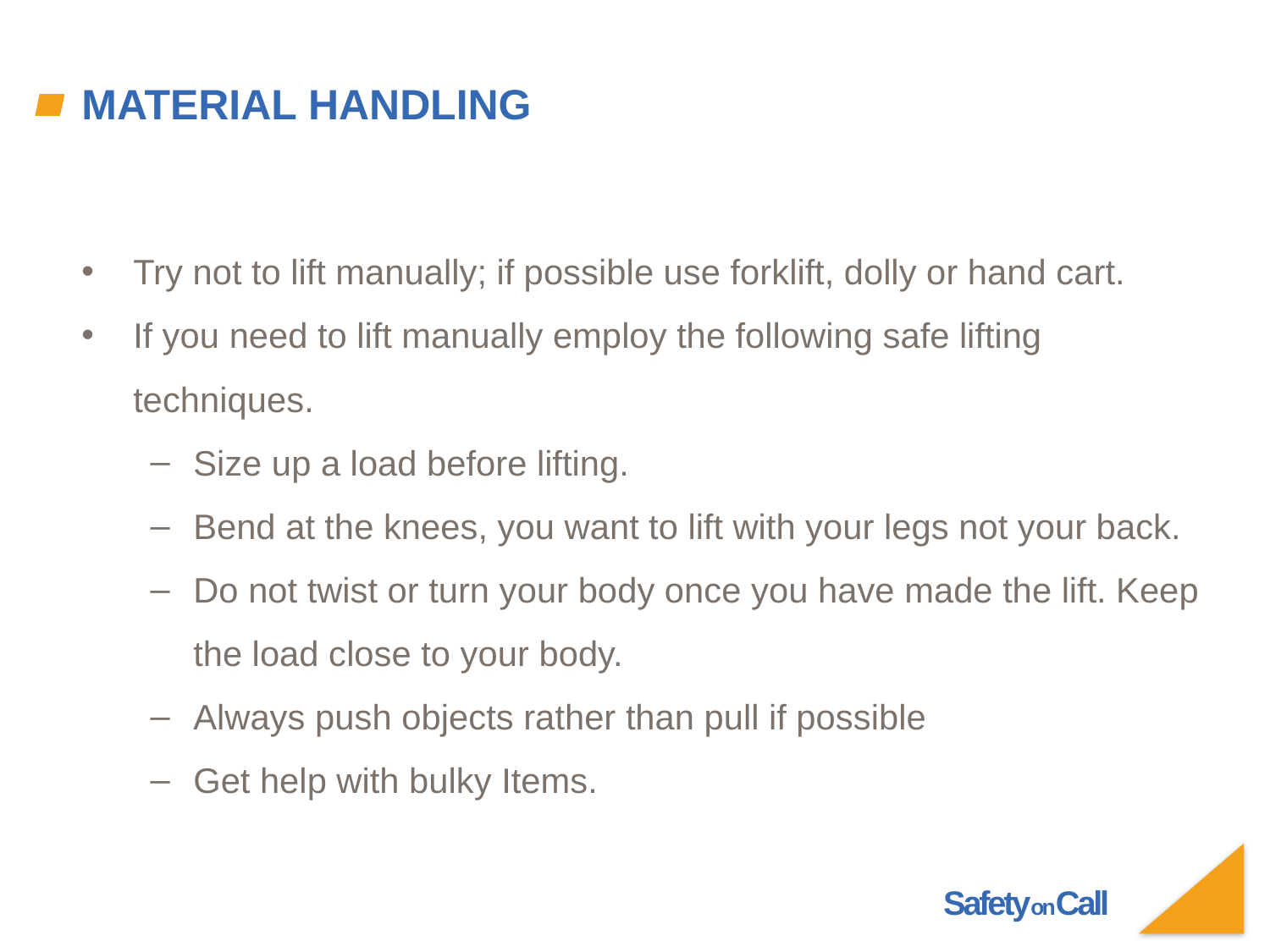

# Material Handling
Try not to lift manually; if possible use forklift, dolly or hand cart.
If you need to lift manually employ the following safe lifting techniques.
Size up a load before lifting.
Bend at the knees, you want to lift with your legs not your back.
Do not twist or turn your body once you have made the lift. Keep the load close to your body.
Always push objects rather than pull if possible
Get help with bulky Items.